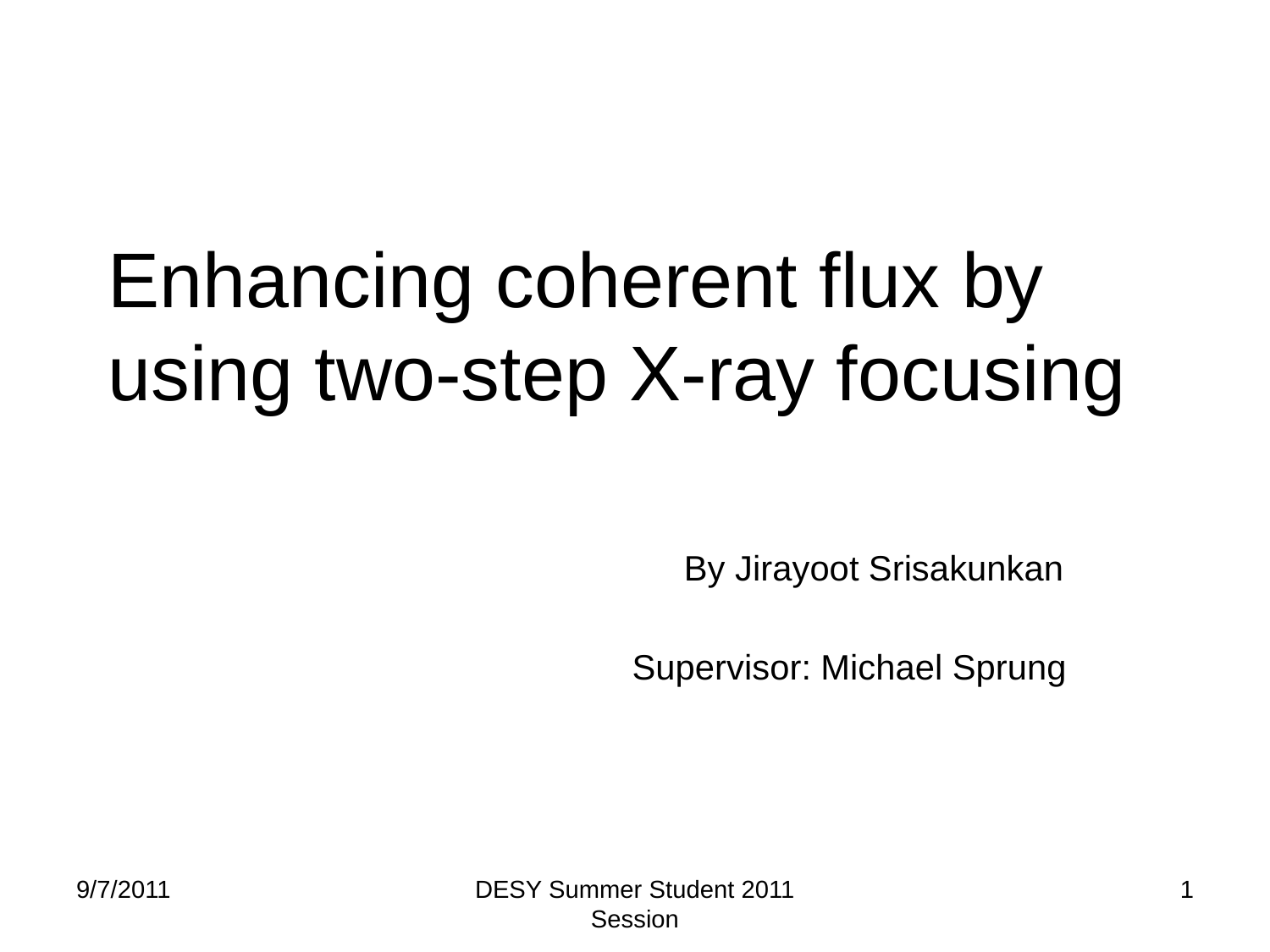

# Enhancing coherent flux by using two-step X-ray focusing
		                       By Jirayoot Srisakunkan

Supervisor: Michael Sprung

9/7/2011
DESY Summer Student 2011 Session
1